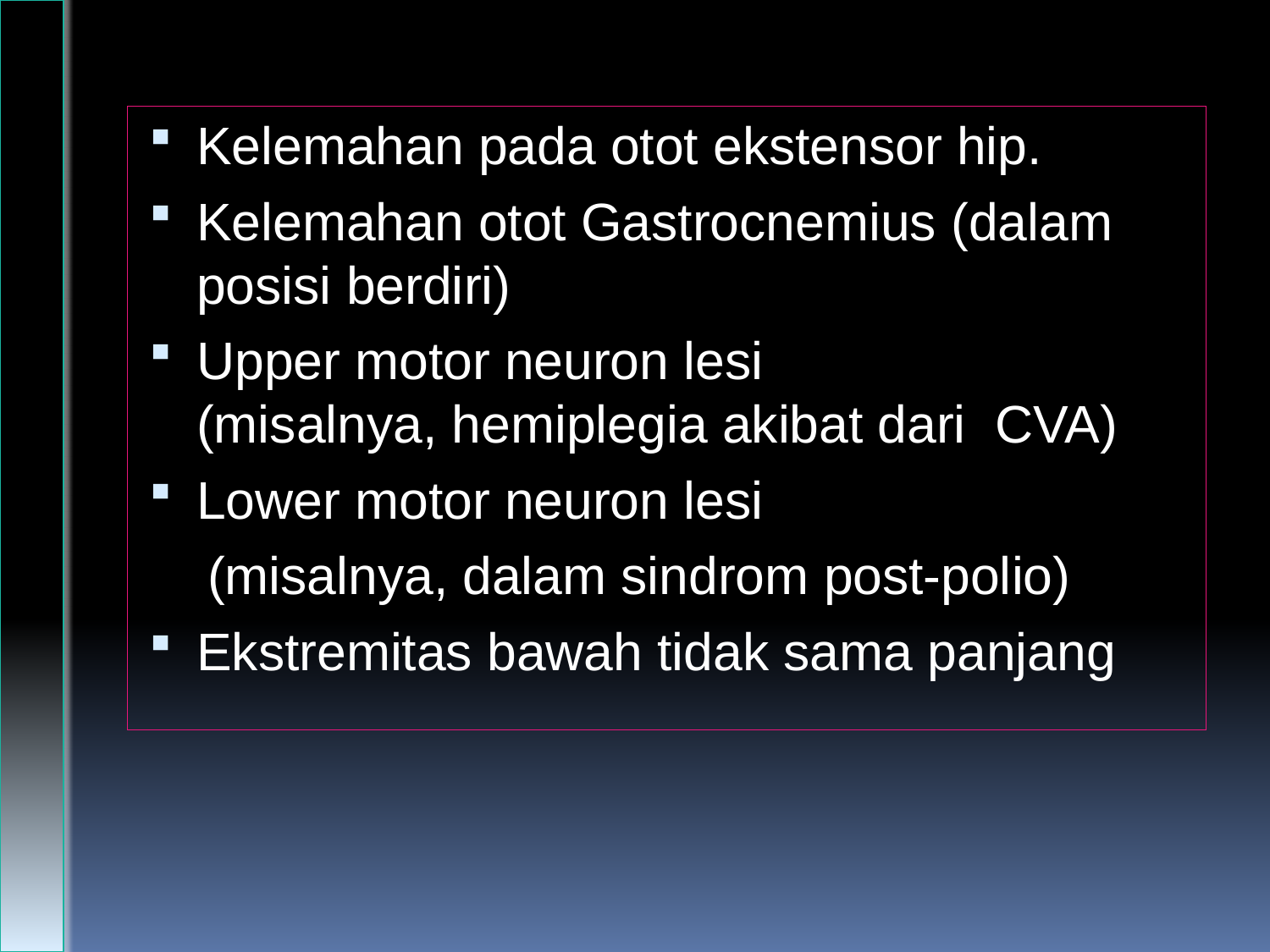

Kelemahan pada otot ekstensor hip.
Kelemahan otot Gastrocnemius (dalam posisi berdiri)
Upper motor neuron lesi (misalnya, hemiplegia akibat dari  CVA)
Lower motor neuron lesi
    (misalnya, dalam sindrom post-polio)
Ekstremitas bawah tidak sama panjang